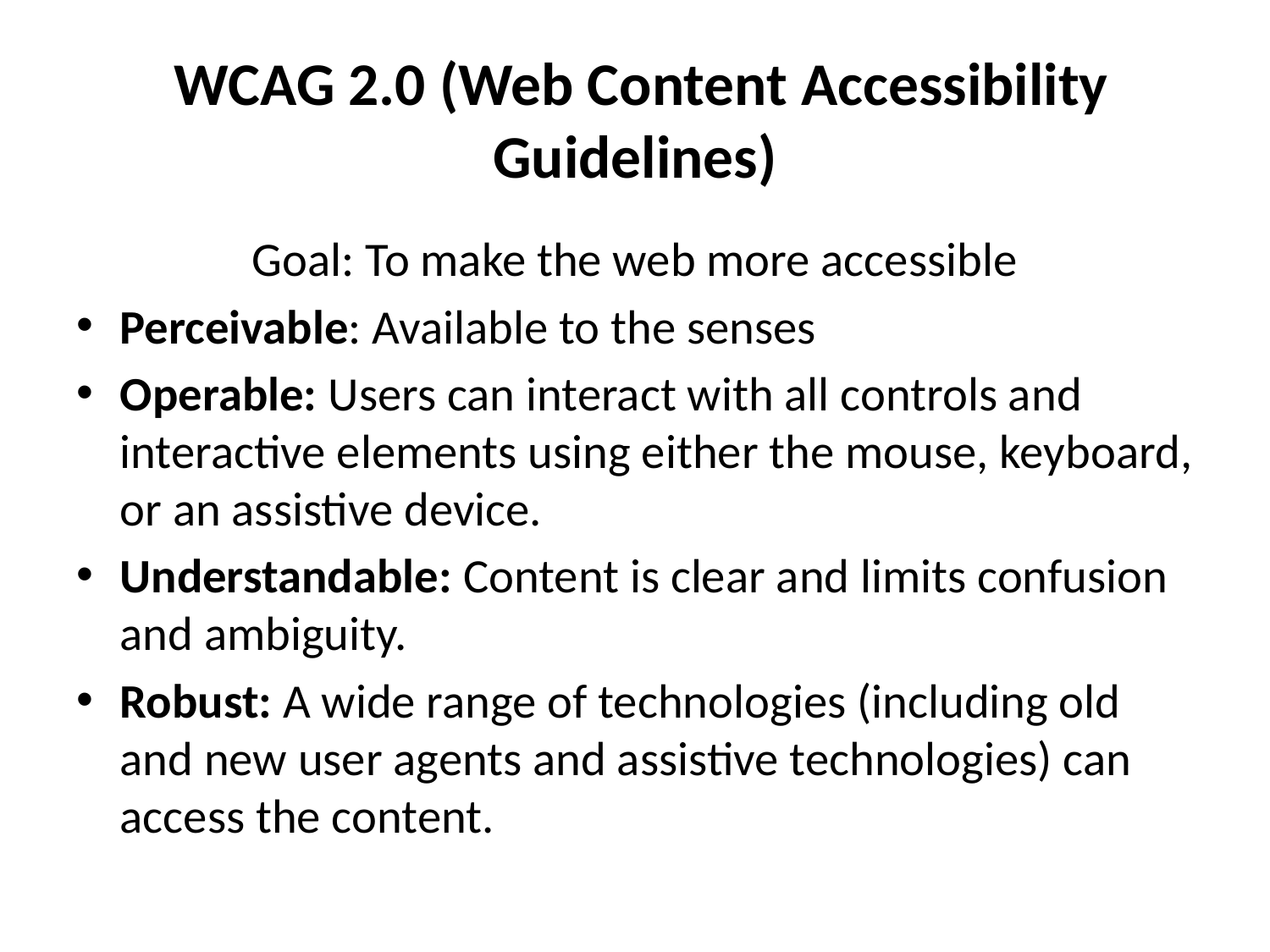

# WCAG 2.0 (Web Content Accessibility Guidelines)
Goal: To make the web more accessible
Perceivable: Available to the senses
Operable: Users can interact with all controls and interactive elements using either the mouse, keyboard, or an assistive device.
Understandable: Content is clear and limits confusion and ambiguity.
Robust: A wide range of technologies (including old and new user agents and assistive technologies) can access the content.